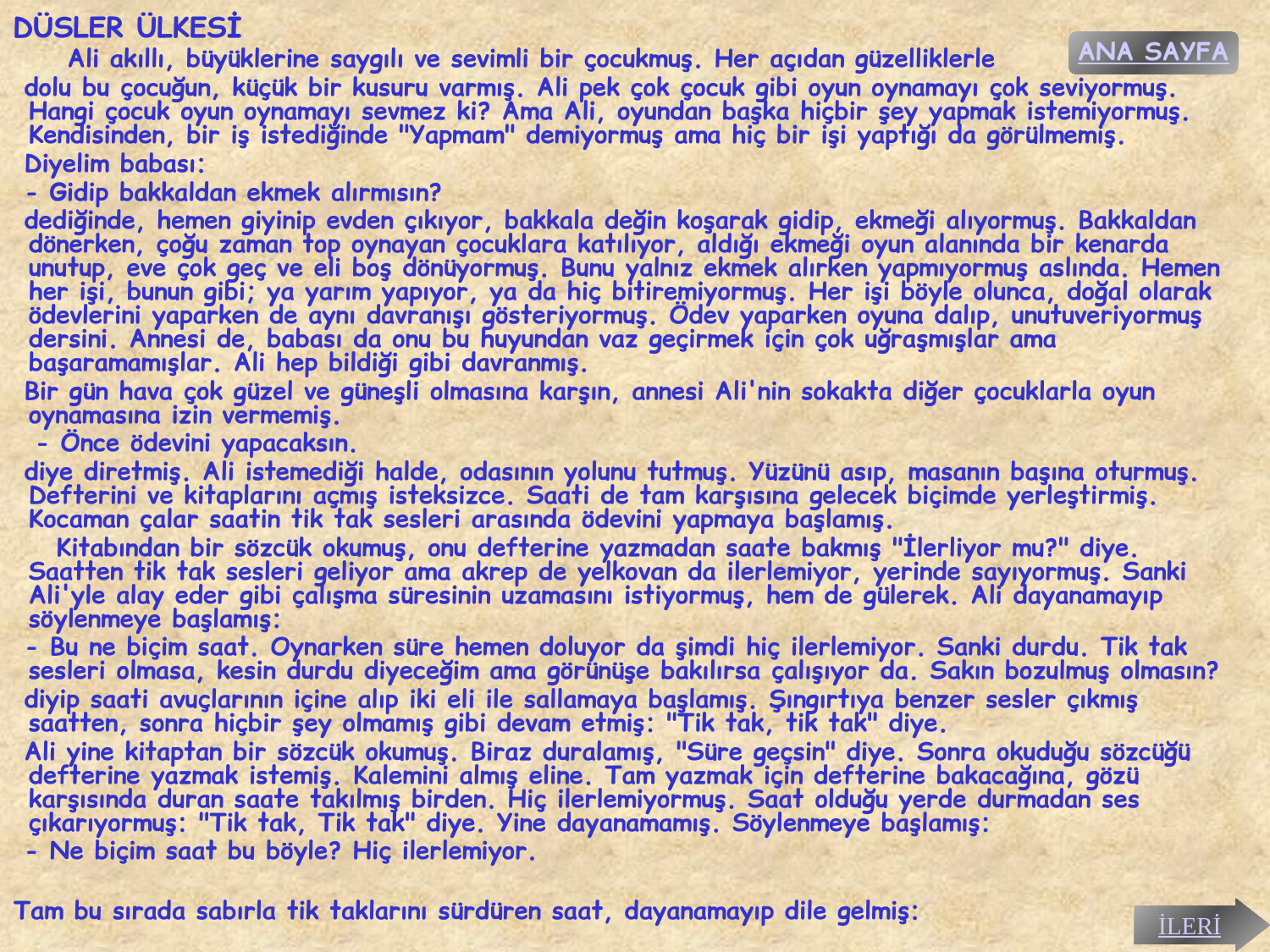

# DÜSLER ÜLKESİ
ANA SAYFA
        Ali akıllı, büyüklerine saygılı ve sevimli bir çocukmuş. Her açıdan güzelliklerle
    dolu bu çocuğun, küçük bir kusuru varmış. Ali pek çok çocuk gibi oyun oynamayı çok seviyormuş. Hangi çocuk oyun oynamayı sevmez ki? Ama Ali, oyundan başka hiçbir şey yapmak istemiyormuş. Kendisinden, bir iş istediğinde "Yapmam" demiyormuş ama hiç bir işi yaptığı da görülmemiş.
    Diyelim babası:
    - Gidip bakkaldan ekmek alırmısın?
    dediğinde, hemen giyinip evden çıkıyor, bakkala değin koşarak gidip, ekmeği alıyormuş. Bakkaldan dönerken, çoğu zaman top oynayan çocuklara katılıyor, aldığı ekmeği oyun alanında bir kenarda unutup, eve çok geç ve eli boş dönüyormuş. Bunu yalnız ekmek alırken yapmıyormuş aslında. Hemen her işi, bunun gibi; ya yarım yapıyor, ya da hiç bitiremiyormuş. Her işi böyle olunca, doğal olarak ödevlerini yaparken de aynı davranışı gösteriyormuş. Ödev yaparken oyuna dalıp, unutuveriyormuş dersini. Annesi de, babası da onu bu huyundan vaz geçirmek için çok uğraşmışlar ama başaramamışlar. Ali hep bildiği gibi davranmış.
    Bir gün hava çok güzel ve güneşli olmasına karşın, annesi Ali'nin sokakta diğer çocuklarla oyun oynamasına izin vermemiş.
     - Önce ödevini yapacaksın.
    diye diretmiş. Ali istemediği halde, odasının yolunu tutmuş. Yüzünü asıp, masanın başına oturmuş. Defterini ve kitaplarını açmış isteksizce. Saati de tam karşısına gelecek biçimde yerleştirmiş. Kocaman çalar saatin tik tak sesleri arasında ödevini yapmaya başlamış.
       Kitabından bir sözcük okumuş, onu defterine yazmadan saate bakmış "İlerliyor mu?" diye. Saatten tik tak sesleri geliyor ama akrep de yelkovan da ilerlemiyor, yerinde sayıyormuş. Sanki Ali'yle alay eder gibi çalışma süresinin uzamasını istiyormuş, hem de gülerek. Ali dayanamayıp söylenmeye başlamış:
    - Bu ne biçim saat. Oynarken süre hemen doluyor da şimdi hiç ilerlemiyor. Sanki durdu. Tik tak sesleri olmasa, kesin durdu diyeceğim ama görünüşe bakılırsa çalışıyor da. Sakın bozulmuş olmasın?
    diyip saati avuçlarının içine alıp iki eli ile sallamaya başlamış. Şıngırtıya benzer sesler çıkmış saatten, sonra hiçbir şey olmamış gibi devam etmiş: "Tik tak, tik tak" diye.
    Ali yine kitaptan bir sözcük okumuş. Biraz duralamış, "Süre geçsin" diye. Sonra okuduğu sözcüğü defterine yazmak istemiş. Kalemini almış eline. Tam yazmak için defterine bakacağına, gözü karşısında duran saate takılmış birden. Hiç ilerlemiyormuş. Saat olduğu yerde durmadan ses çıkarıyormuş: "Tik tak, Tik tak" diye. Yine dayanamamış. Söylenmeye başlamış:
    - Ne biçim saat bu böyle? Hiç ilerlemiyor.
   Tam bu sırada sabırla tik taklarını sürdüren saat, dayanamayıp dile gelmiş:

İLERİ